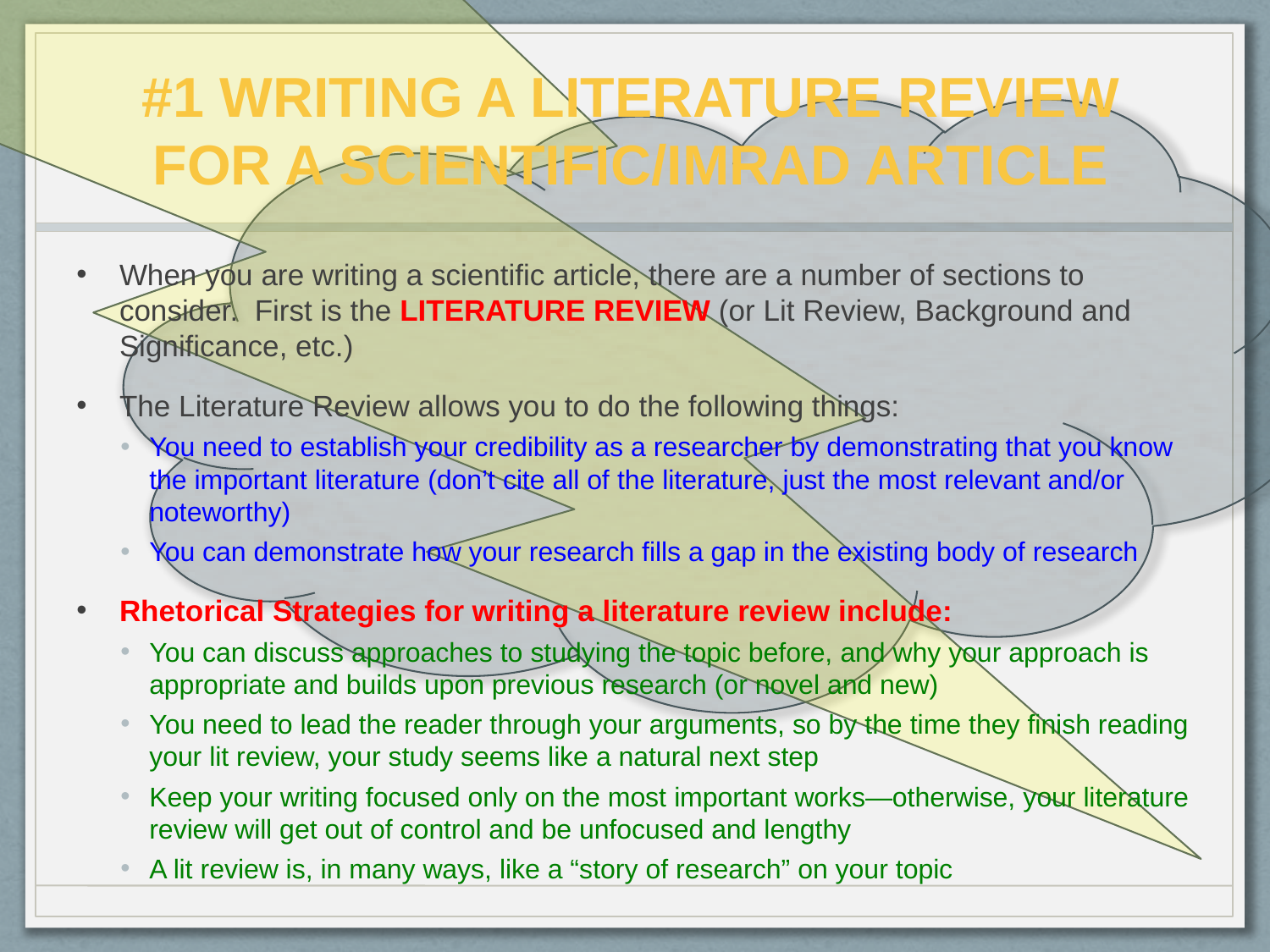

# #1 Writing a Literature Review for a Scientific/IMRAD Article

When you are writing a scientific article, there are a number of sections to consider.  First is the LITERATURE REVIEW (or Lit Review, Background and Significance, etc.)
The Literature Review allows you to do the following things:
You need to establish your credibility as a researcher by demonstrating that you know the important literature (don’t cite all of the literature, just the most relevant and/or noteworthy)
You can demonstrate how your research fills a gap in the existing body of research
Rhetorical Strategies for writing a literature review include:
You can discuss approaches to studying the topic before, and why your approach is appropriate and builds upon previous research (or novel and new)
You need to lead the reader through your arguments, so by the time they finish reading your lit review, your study seems like a natural next step
Keep your writing focused only on the most important works—otherwise, your literature review will get out of control and be unfocused and lengthy
A lit review is, in many ways, like a “story of research” on your topic